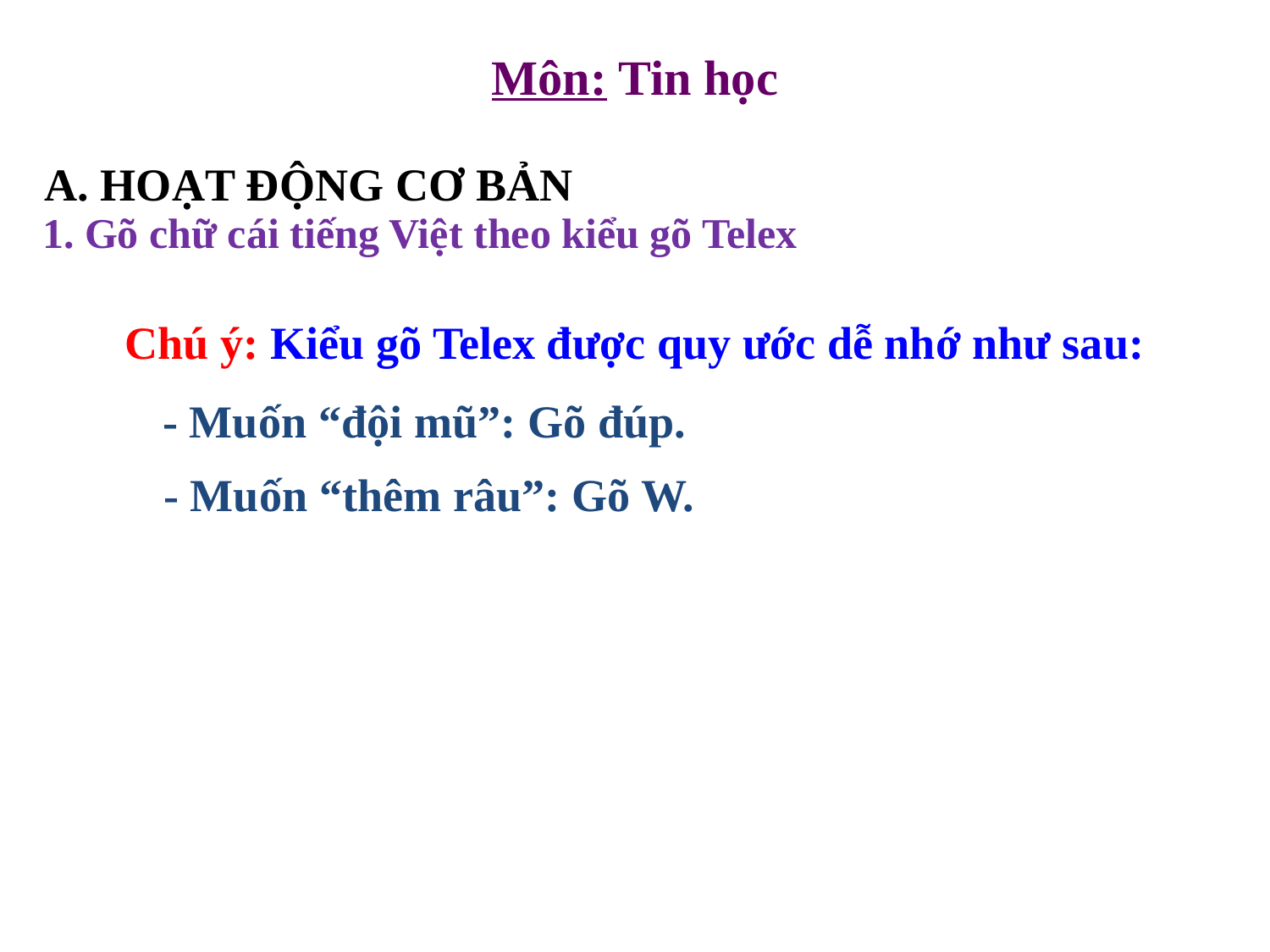

Môn: Tin học
Bài 2: GÕ CÁC CHỮ Ă, Â, Đ, Ê, Ô, Ơ, Ư(T1)
A. HOẠT ĐỘNG CƠ BẢN
1. Gõ chữ cái tiếng Việt theo kiểu gõ Telex
Chú ý: Kiểu gõ Telex được quy ước dễ nhớ như sau:
- Muốn “đội mũ”: Gõ đúp.
- Muốn “thêm râu”: Gõ W.